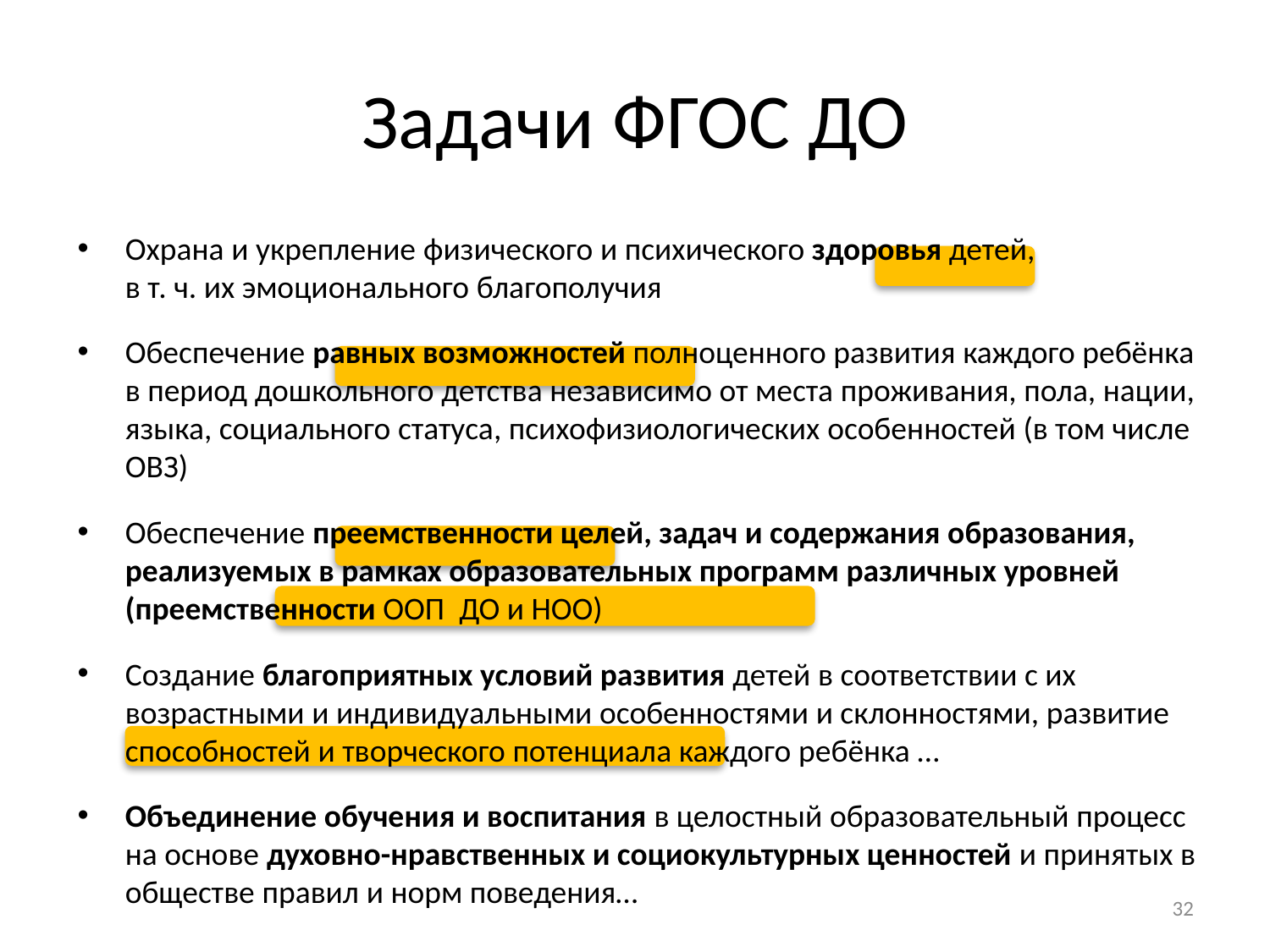

Общие положения
# Задачи ФГОС ДО
Охрана и укрепление физического и психического здоровья детей,
в т. ч. их эмоционального благополучия
Обеспечение равных возможностей полноценного развития каждого ребёнка в период дошкольного детства независимо от места проживания, пола, нации, языка, социального статуса, психофизиологических особенностей (в том числе ОВЗ)
Обеспечение преемственности целей, задач и содержания образования, реализуемых в рамках образовательных программ различных уровней (преемственности ООП  ДО и НОО)
Создание благоприятных условий развития детей в соответствии с их возрастными и индивидуальными особенностями и склонностями, развитие  способностей и творческого потенциала каждого ребёнка …
Объединение обучения и воспитания в целостный образовательный процесс на основе духовно-нравственных и социокультурных ценностей и принятых в обществе правил и норм поведения…

32